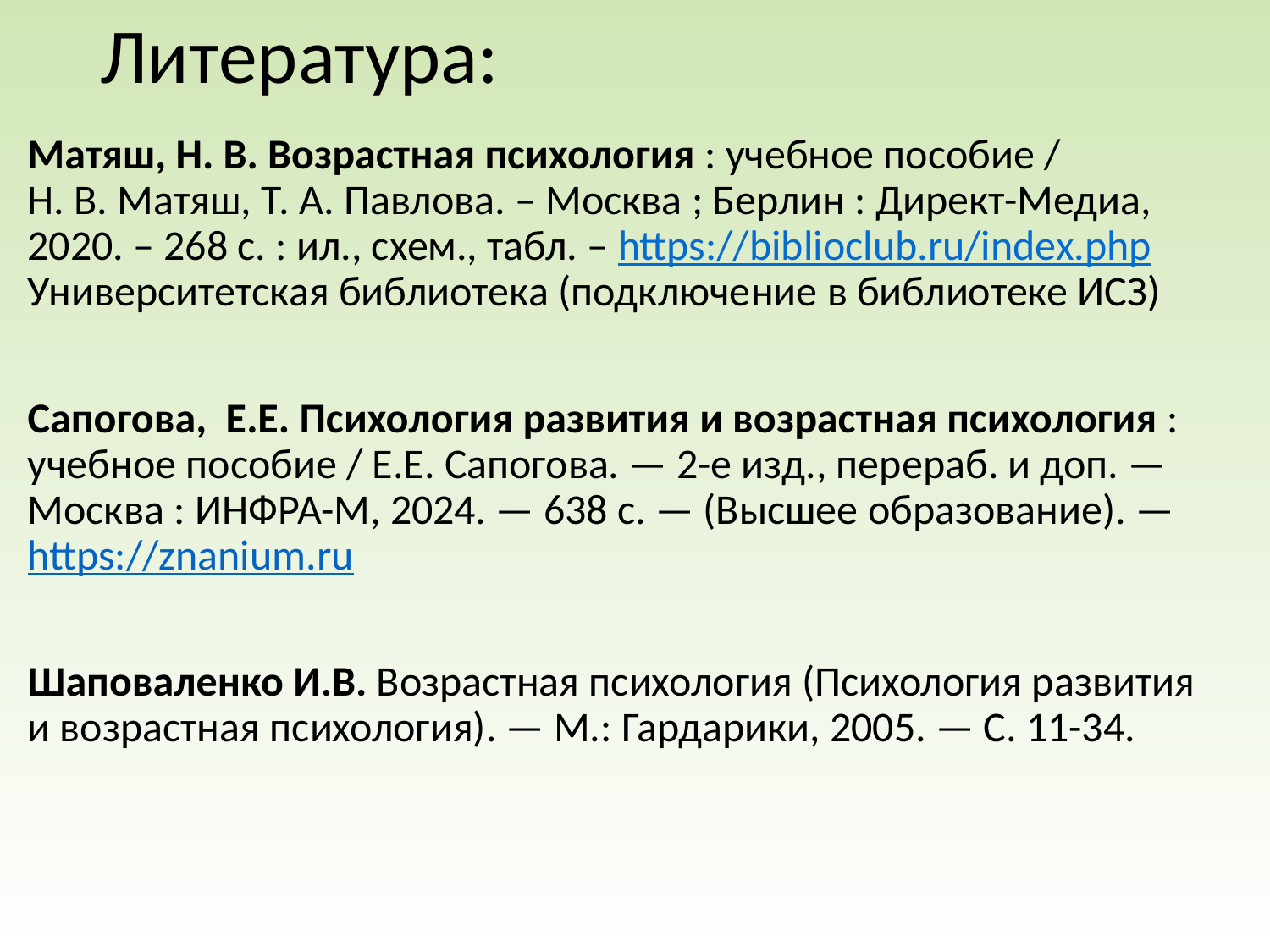

# Литература:
Матяш, Н. В. Возрастная психология : учебное пособие / Н. В. Матяш, Т. А. Павлова. – Москва ; Берлин : Директ-Медиа, 2020. – 268 с. : ил., схем., табл. – https://biblioclub.ru/index.php  Университетская библиотека (подключение в библиотеке ИСЗ)

Сапогова,  Е.Е. Психология развития и возрастная психология : учебное пособие / Е.Е. Сапогова. — 2-е изд., перераб. и доп. — Москва : ИНФРА-М, 2024. — 638 с. — (Высшее образование). — https://znanium.ru

Шаповаленко И.В. Возрастная психология (Психология развития и возрастная психология). — М.: Гардарики, 2005. — С. 11-34.